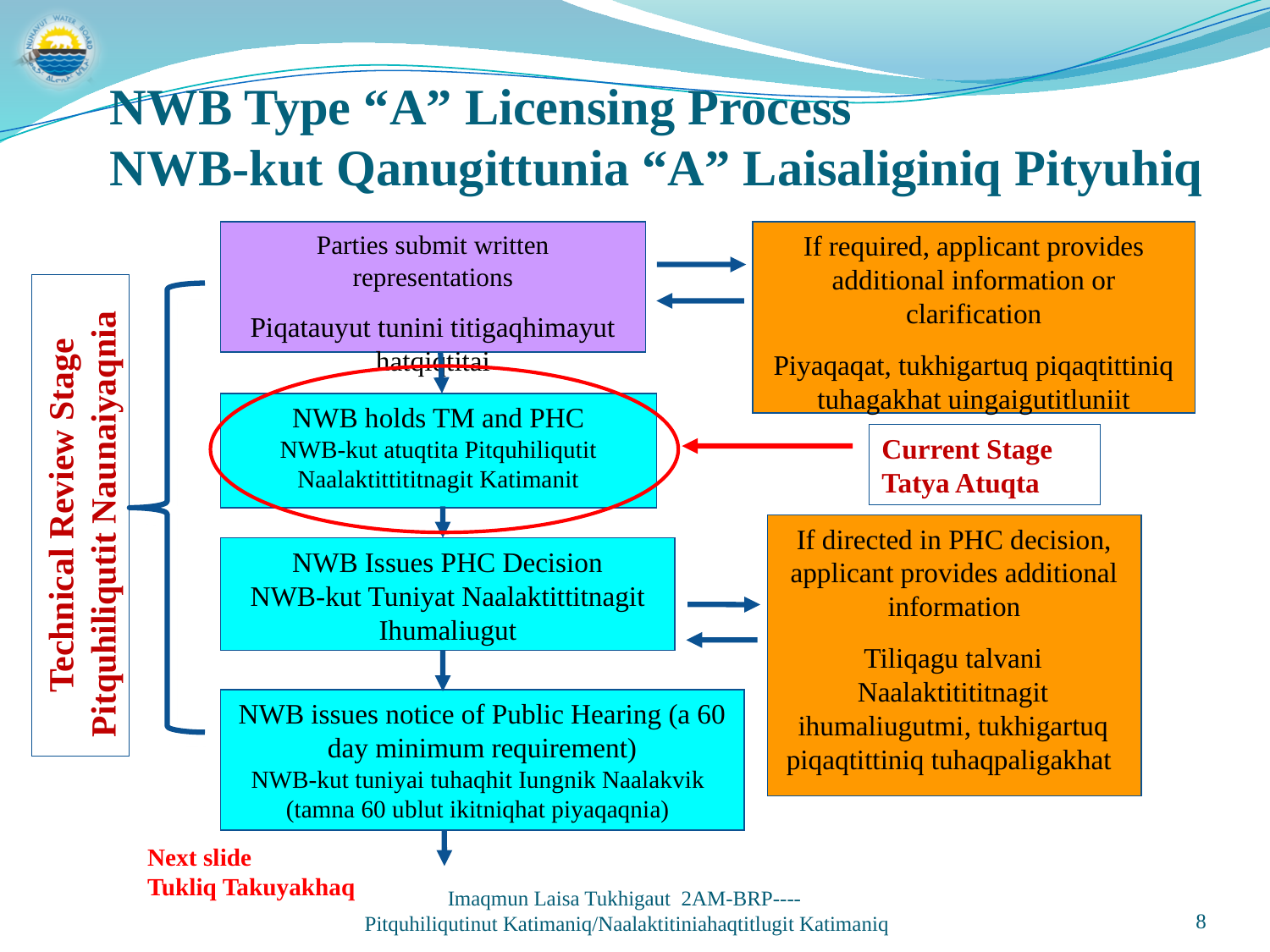

NWB Type “A” Licensing Process
NWB-kut Qanugittunia “A” Laisaliginiq Pityuhiq
If required, applicant provides additional information or clarification
Piyaqaqat, tukhigartuq piqaqtittiniq tuhagakhat uingaigutitluniit
Parties submit written representations
Piqatauyut tunini titigaqhimayut hatqiqtitai

NWB holds TM and PHC
NWB-kut atuqtita Pitquhiliqutit Naalaktittititnagit Katimanit
Current Stage
Tatya Atuqta

Technical Review Stage
Pitquhiliqutit Naunaiyaqnia

If directed in PHC decision, applicant provides additional information
Tiliqagu talvani Naalaktitititnagit ihumaliugutmi, tukhigartuq piqaqtittiniq tuhaqpaligakhat
NWB Issues PHC Decision
NWB-kut Tuniyat Naalaktittitnagit Ihumaliugut

NWB issues notice of Public Hearing (a 60 day minimum requirement)
NWB-kut tuniyai tuhaqhit Iungnik Naalakvik (tamna 60 ublut ikitniqhat piyaqaqnia)

Next slide
Tukliq Takuyakhaq

Imaqmun Laisa Tukhigaut  2AM-BRP----
Pitquhiliqutinut Katimaniq/Naalaktitiniahaqtitlugit Katimaniq
8